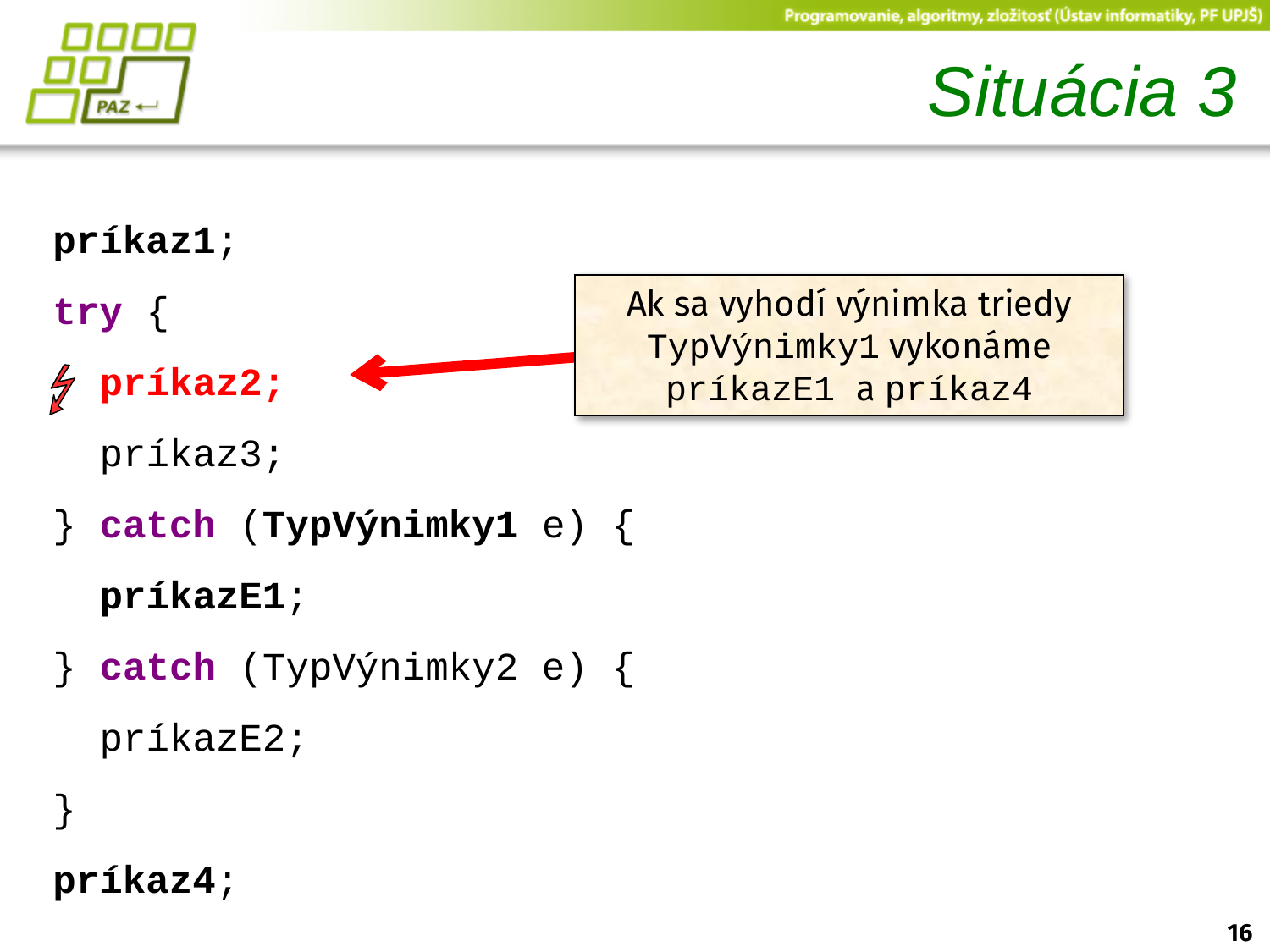

# Situácia 3
príkaz1;
try {
  príkaz2;
  príkaz3;
} catch (TypVýnimky1 e) {
  príkazE1;
} catch (TypVýnimky2 e) {
  príkazE2;
}
príkaz4;

Ak sa vyhodí výnimka triedy TypVýnimky1 vykonáme príkazE1 a príkaz4